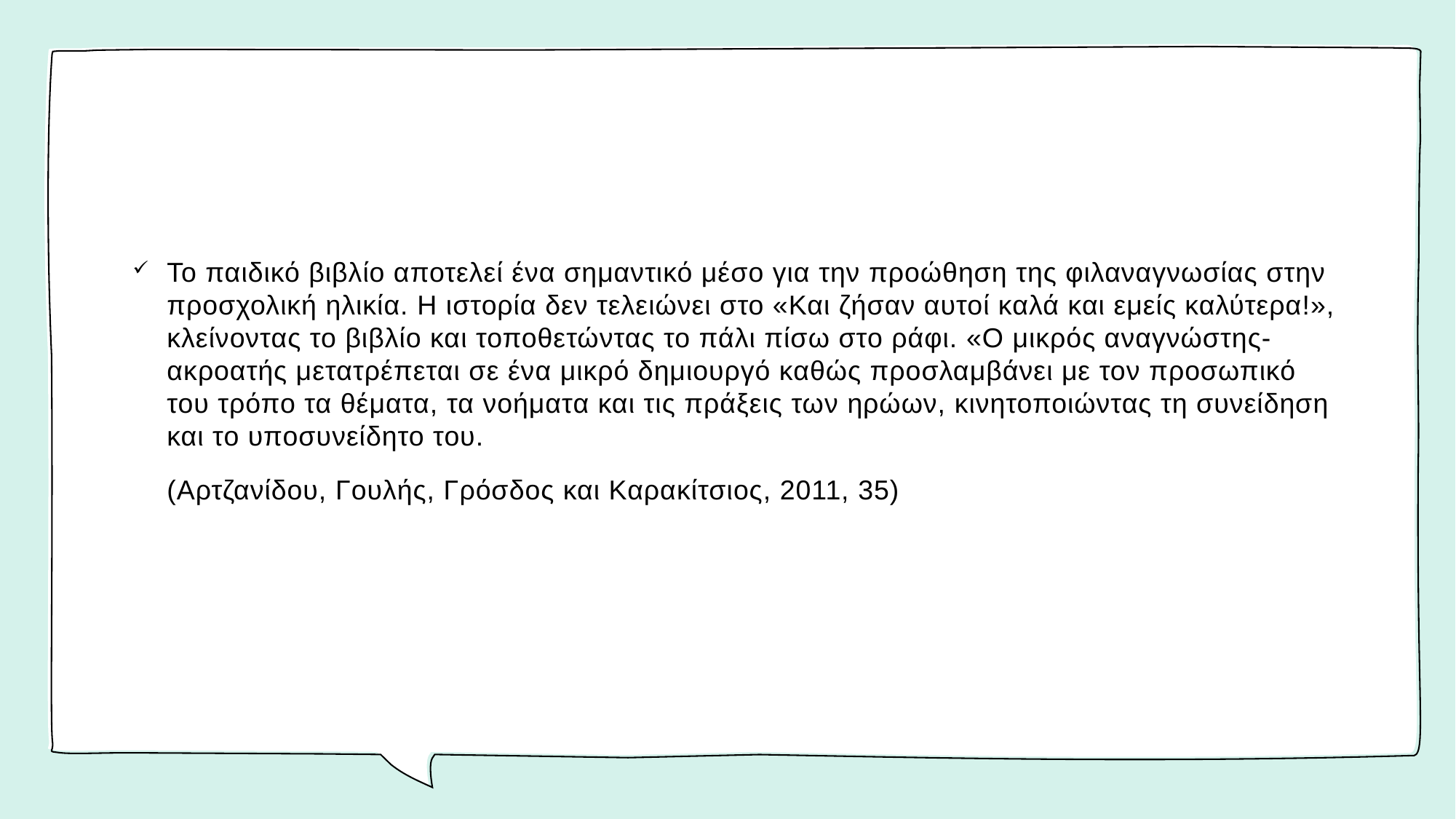

#
Το παιδικό βιβλίο αποτελεί ένα σημαντικό μέσο για την προώθηση της φιλαναγνωσίας στην προσχολική ηλικία. Η ιστορία δεν τελειώνει στο «Και ζήσαν αυτοί καλά και εμείς καλύτερα!», κλείνοντας το βιβλίο και τοποθετώντας το πάλι πίσω στο ράφι. «Ο μικρός αναγνώστης-ακροατής μετατρέπεται σε ένα μικρό δημιουργό καθώς προσλαμβάνει με τον προσωπικό του τρόπο τα θέματα, τα νοήματα και τις πράξεις των ηρώων, κινητοποιώντας τη συνείδηση και το υποσυνείδητο του.
(Αρτζανίδου, Γουλής, Γρόσδος και Καρακίτσιος, 2011, 35)